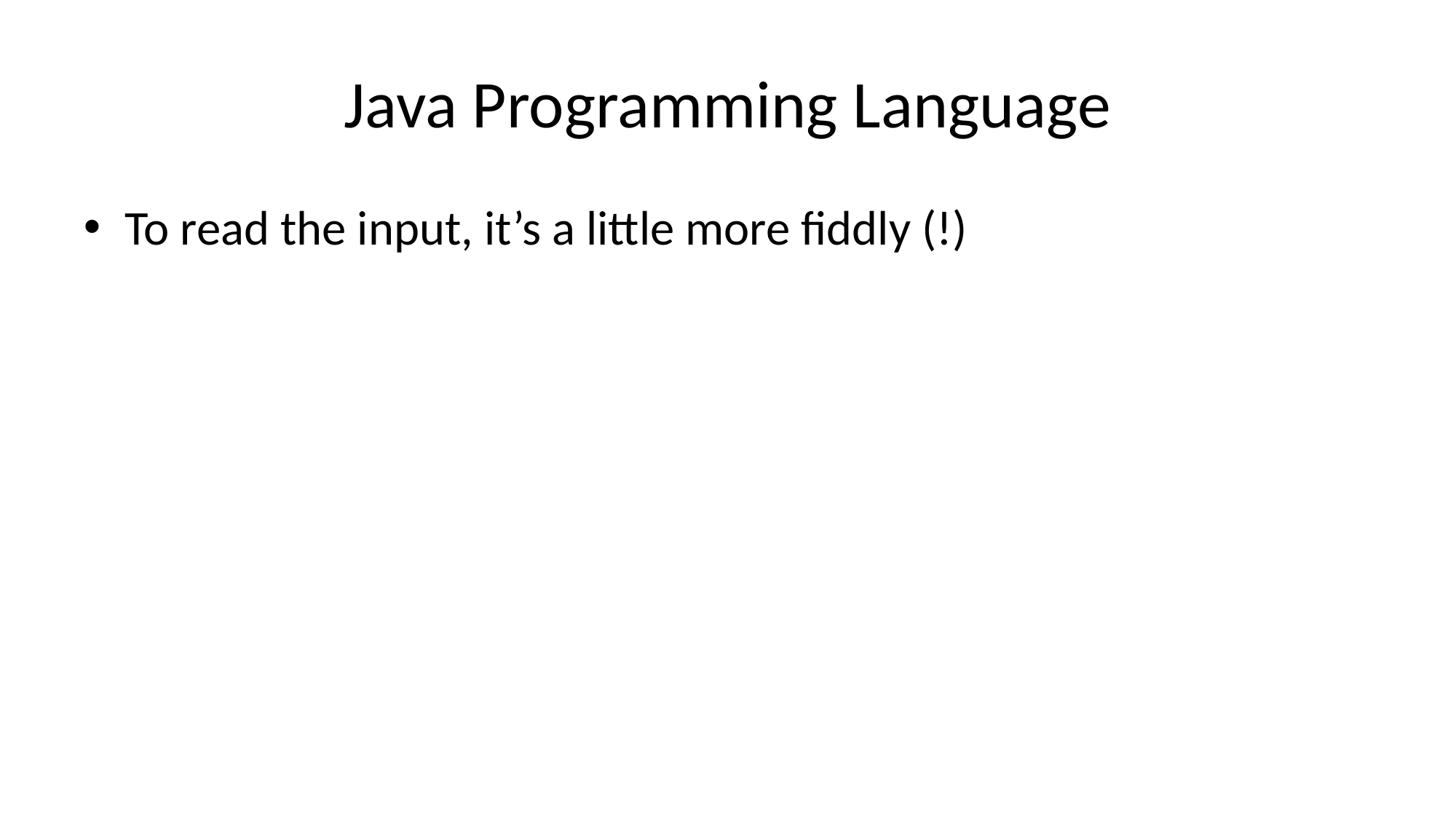

# Java Programming Language
To read the input, it’s a little more fiddly (!)